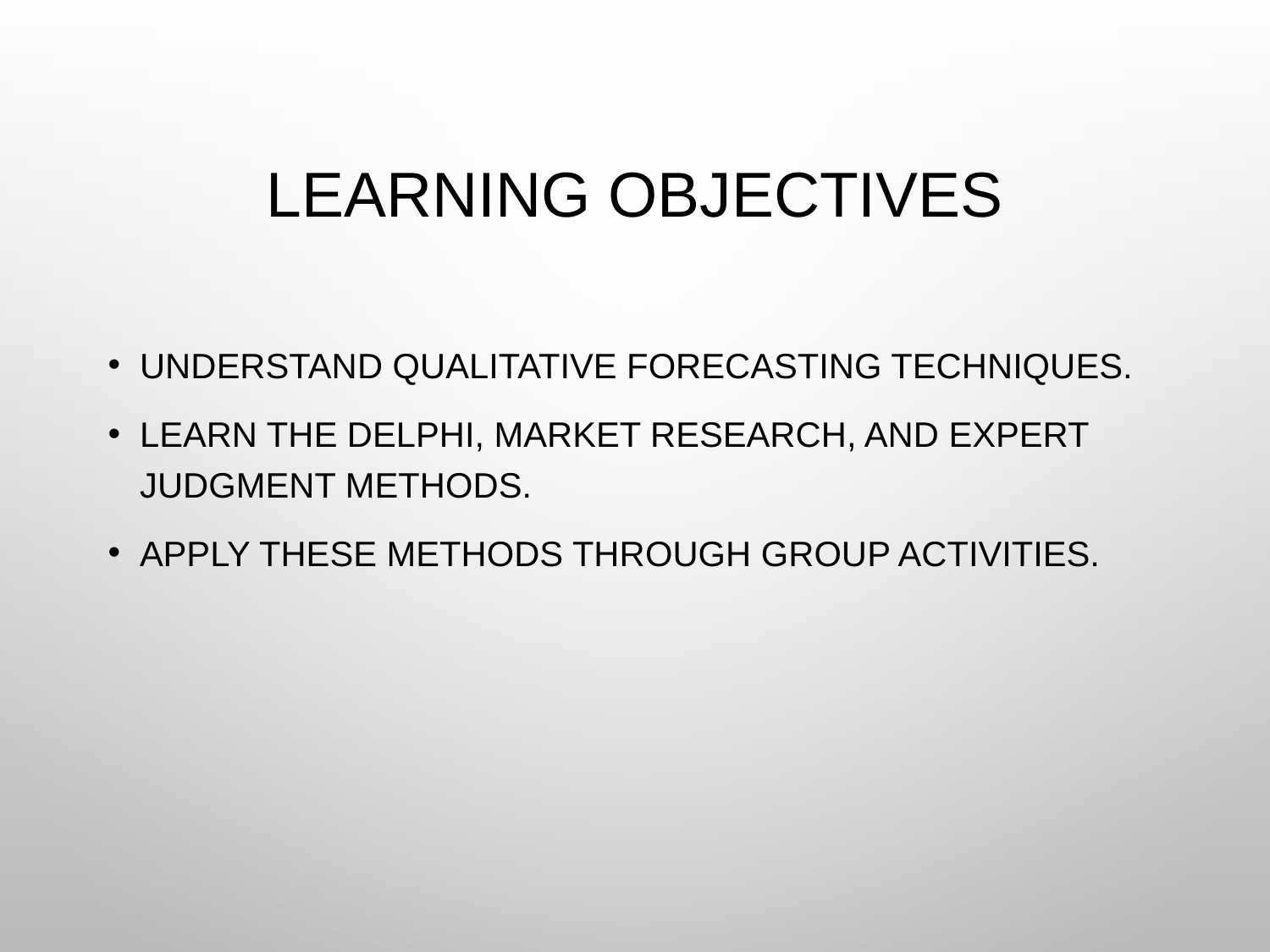

# Learning Objectives
Understand qualitative forecasting techniques.
Learn the Delphi, Market Research, and Expert Judgment methods.
Apply these methods through group activities.